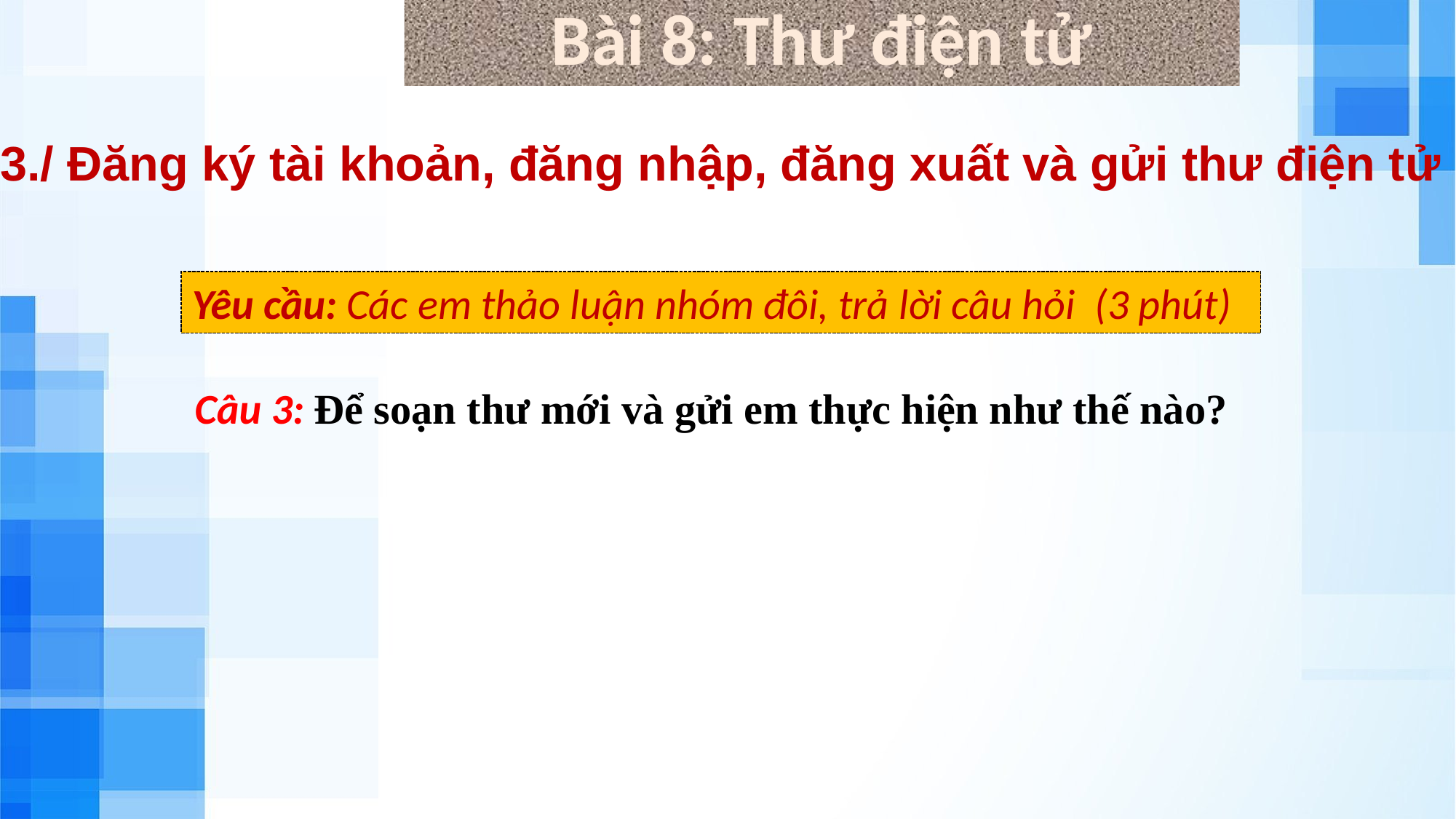

Bài 8: Thư điện tử

3./ Đăng ký tài khoản, đăng nhập, đăng xuất và gửi thư điện tử
Yêu cầu: Các em thảo luận nhóm đôi, trả lời câu hỏi  (3 phút)
Câu 3: Để soạn thư mới và gửi em thực hiện như thế nào?